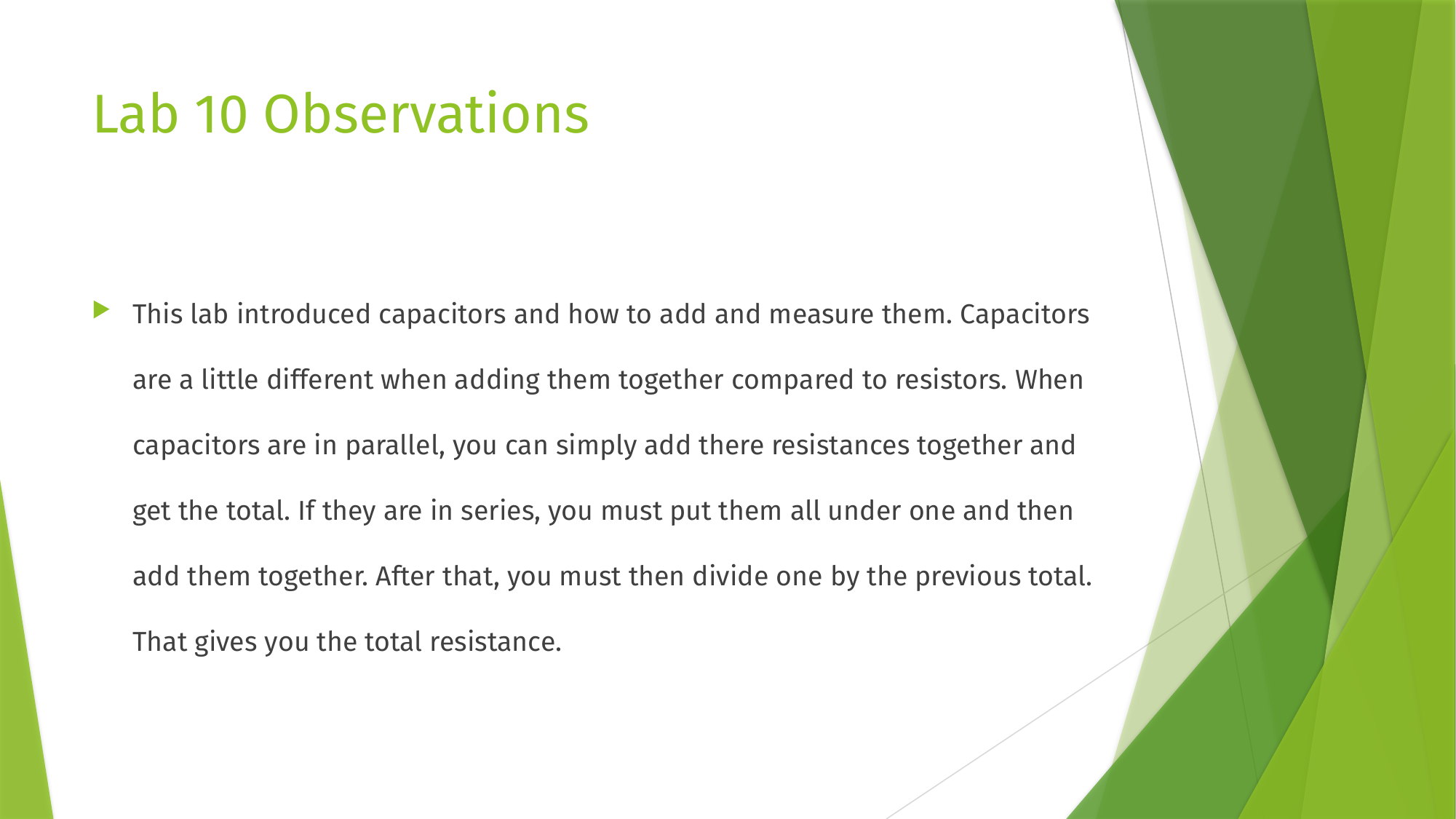

# Lab 10 Observations
This lab introduced capacitors and how to add and measure them. Capacitors are a little different when adding them together compared to resistors. When capacitors are in parallel, you can simply add there resistances together and get the total. If they are in series, you must put them all under one and then add them together. After that, you must then divide one by the previous total. That gives you the total resistance.